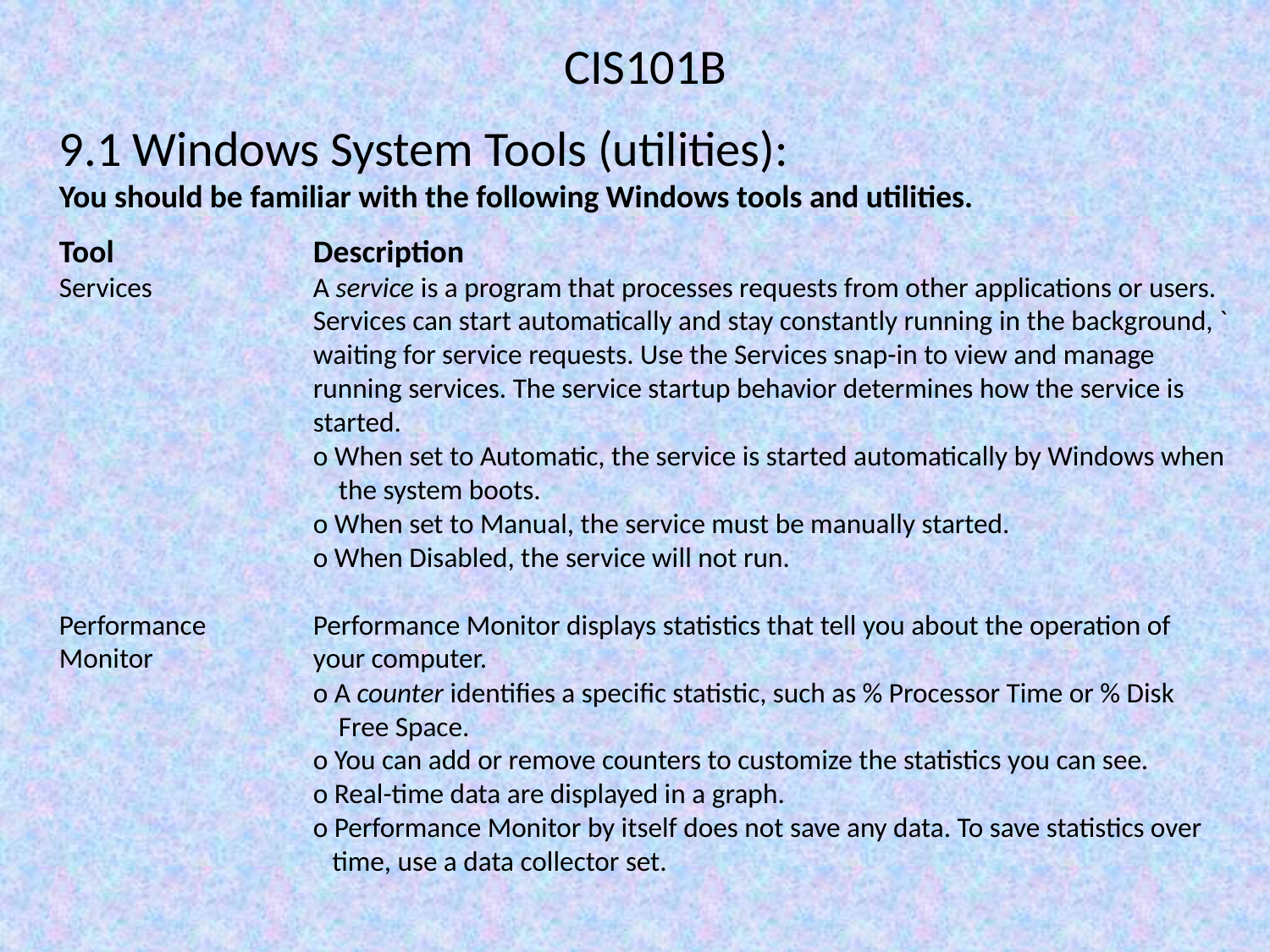

CIS101B
9.1 Windows System Tools (utilities):
You should be familiar with the following Windows tools and utilities.

Tool		Description
Services		A service is a program that processes requests from other applications or users. 		Services can start automatically and stay constantly running in the background, `		waiting for service requests. Use the Services snap-in to view and manage 			running services. The service startup behavior determines how the service is 			started.
		o When set to Automatic, the service is started automatically by Windows when 		    the system boots.
		o When set to Manual, the service must be manually started.
		o When Disabled, the service will not run.

Performance	Performance Monitor displays statistics that tell you about the operation of Monitor		your computer.
		o A counter identifies a specific statistic, such as % Processor Time or % Disk 			    Free Space.
		o You can add or remove counters to customize the statistics you can see.
		o Real-time data are displayed in a graph.
		o Performance Monitor by itself does not save any data. To save statistics over 		   time, use a data collector set.